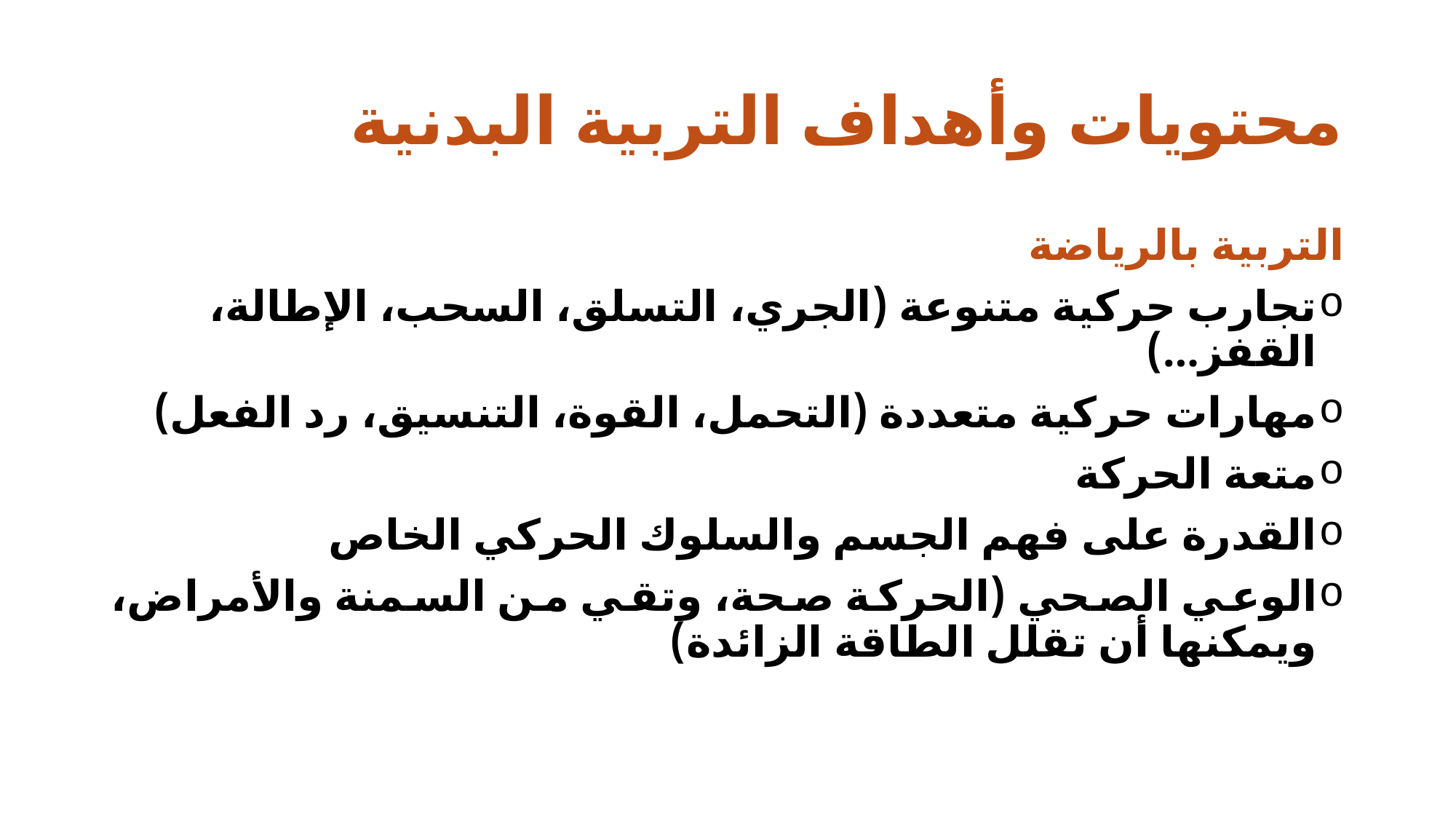

# محتويات وأهداف التربية البدنية
التربية بالرياضة
تجارب حركية متنوعة (الجري، التسلق، السحب، الإطالة، القفز…)
مهارات حركية متعددة (التحمل، القوة، التنسيق، رد الفعل)
متعة الحركة
القدرة على فهم الجسم والسلوك الحركي الخاص
الوعي الصحي (الحركة صحة، وتقي من السمنة والأمراض، ويمكنها أن تقلل الطاقة الزائدة)